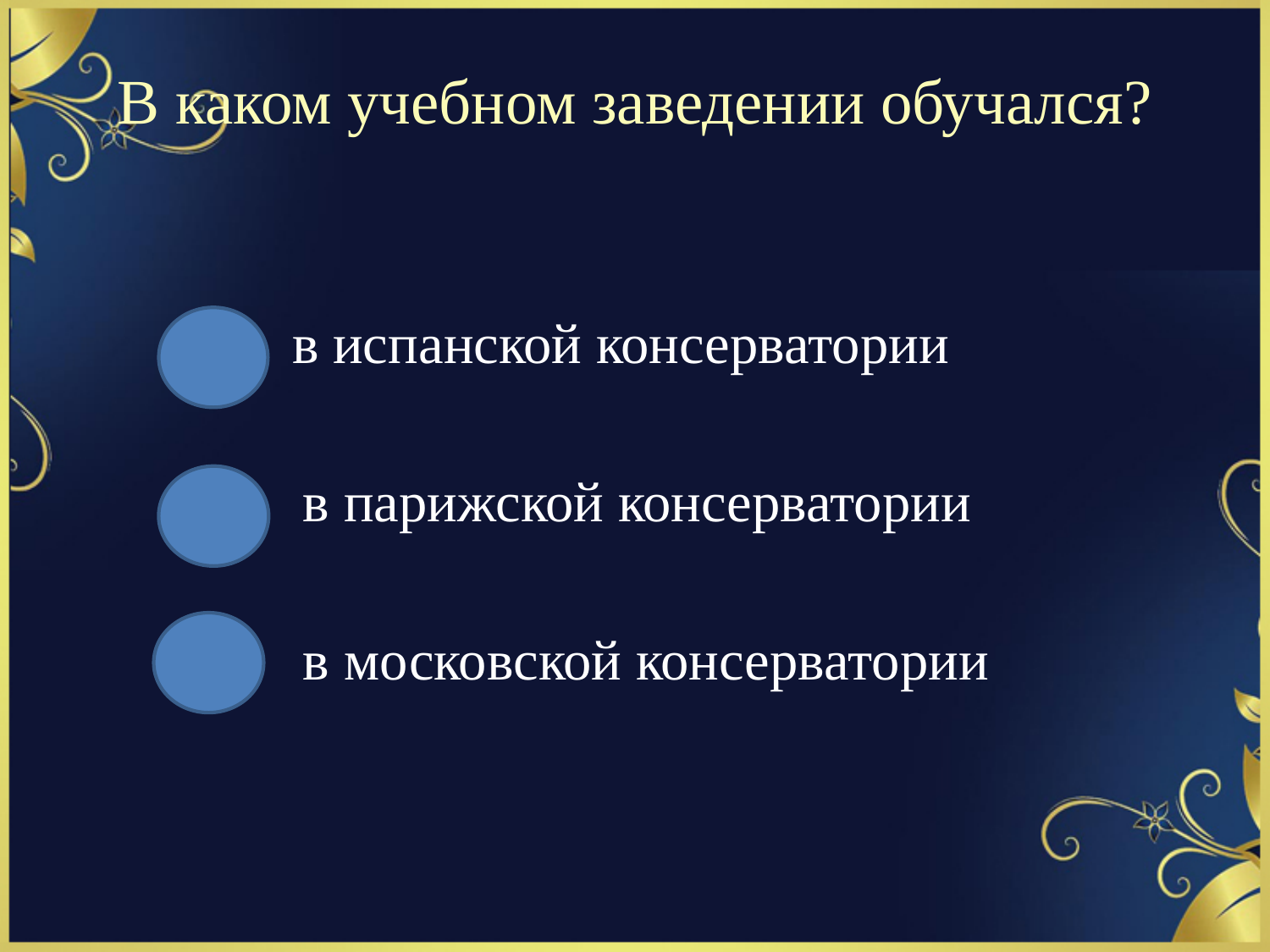

# В каком учебном заведении обучался?

                 в испанской консерватории

                в парижской консерватории

                в московской консерватории